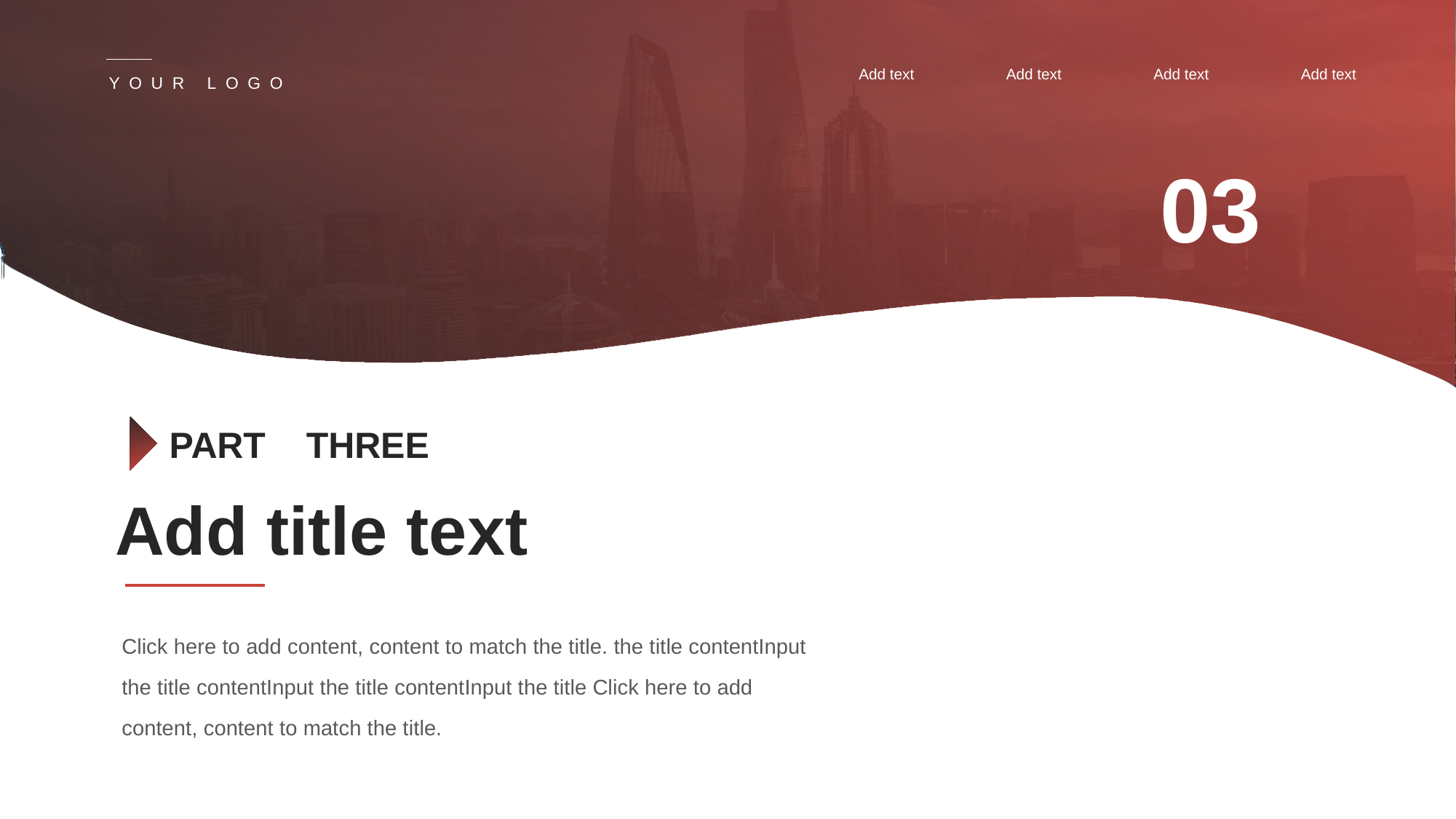

Add text
Add text
Add text
Add text
YOUR LOGO
03
PART    THREE

Add title text
Click here to add content, content to match the title. the title contentInput the title contentInput the title contentInput the title Click here to add content, content to match the title.